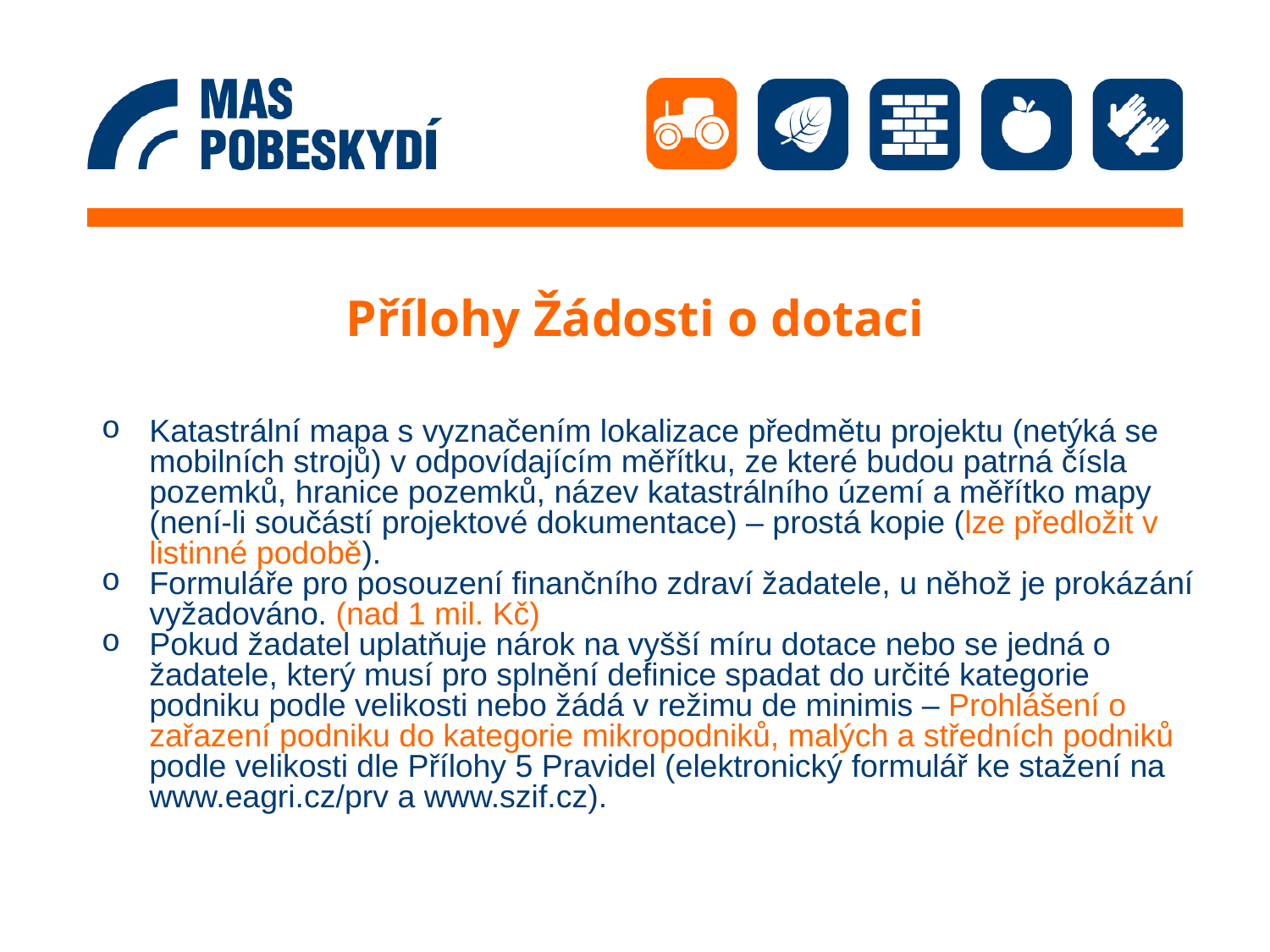

# Přílohy Žádosti o dotaci
Katastrální mapa s vyznačením lokalizace předmětu projektu (netýká se mobilních strojů) v odpovídajícím měřítku, ze které budou patrná čísla pozemků, hranice pozemků, název katastrálního území a měřítko mapy (není-li součástí projektové dokumentace) – prostá kopie (lze předložit v listinné podobě).
Formuláře pro posouzení finančního zdraví žadatele, u něhož je prokázání vyžadováno. (nad 1 mil. Kč)
Pokud žadatel uplatňuje nárok na vyšší míru dotace nebo se jedná o žadatele, který musí pro splnění definice spadat do určité kategorie podniku podle velikosti nebo žádá v režimu de minimis – Prohlášení o zařazení podniku do kategorie mikropodniků, malých a středních podniků podle velikosti dle Přílohy 5 Pravidel (elektronický formulář ke stažení na www.eagri.cz/prv a www.szif.cz).